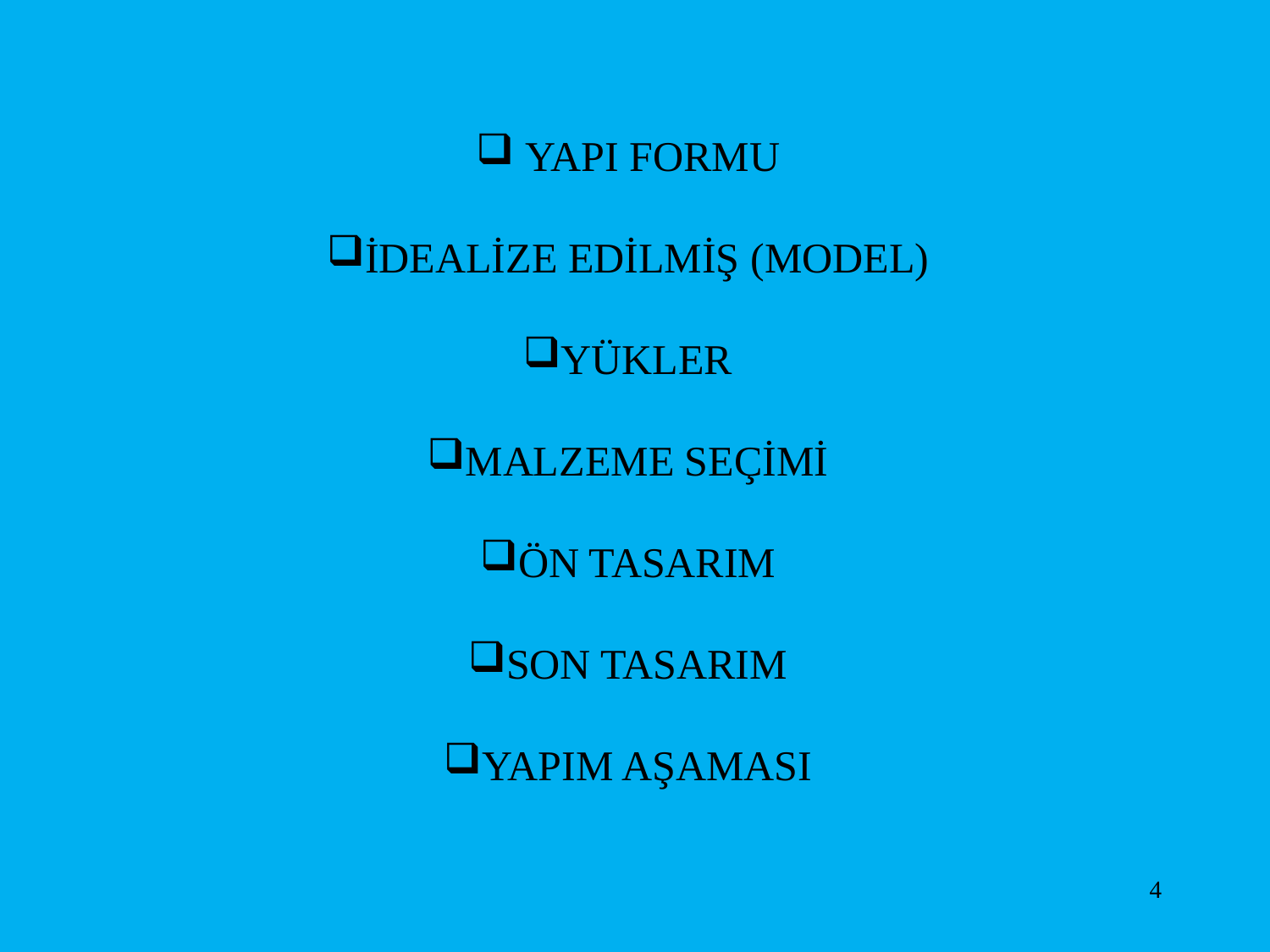

YAPI FORMU

İDEALİZE EDİLMİŞ (MODEL)

YÜKLER

MALZEME SEÇİMİ

ÖN TASARIM

SON TASARIM

YAPIM AŞAMASI
4